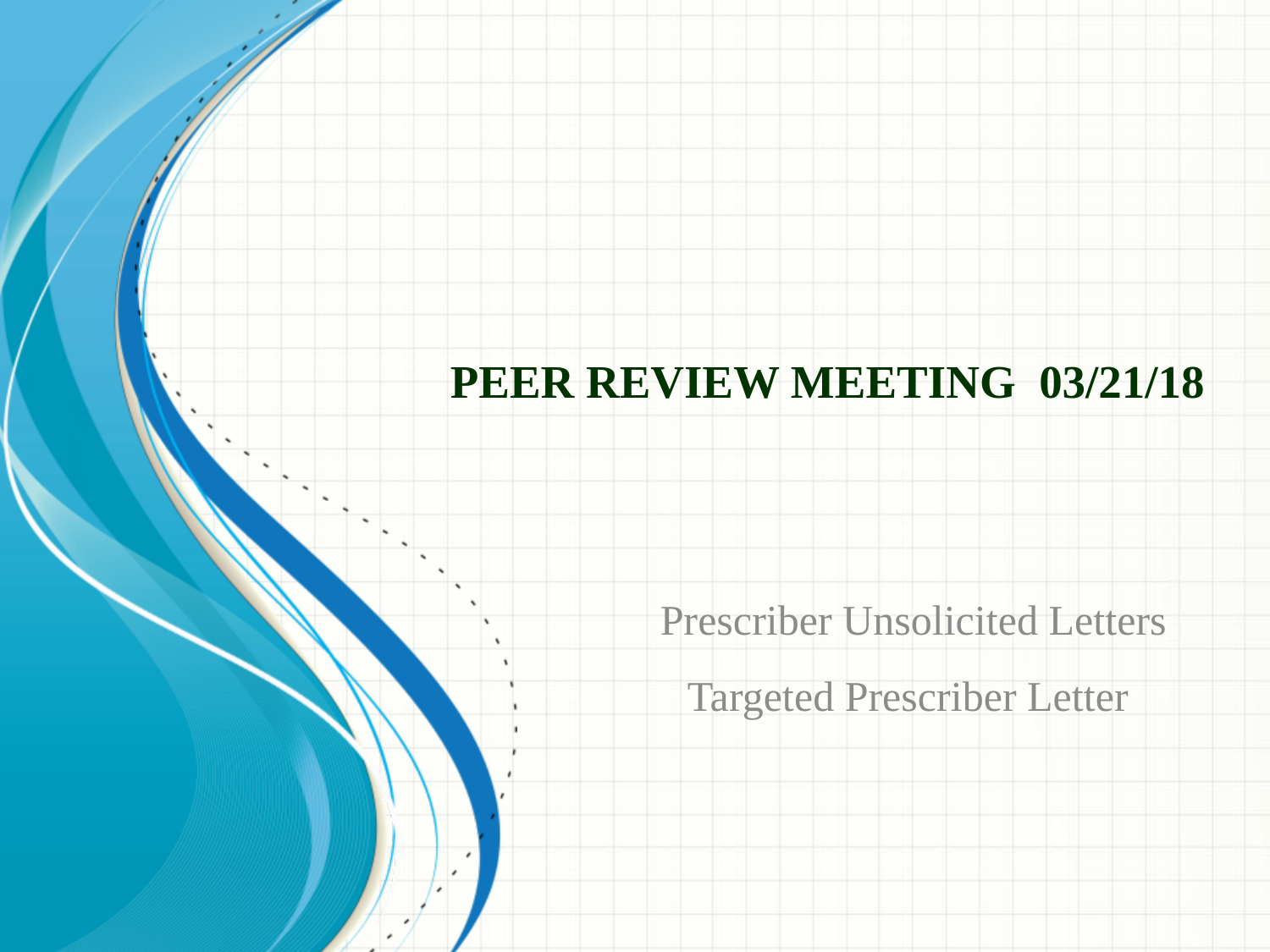

# Peer review meeting  03/21/18
Prescriber Unsolicited Letters
Targeted Prescriber Letter